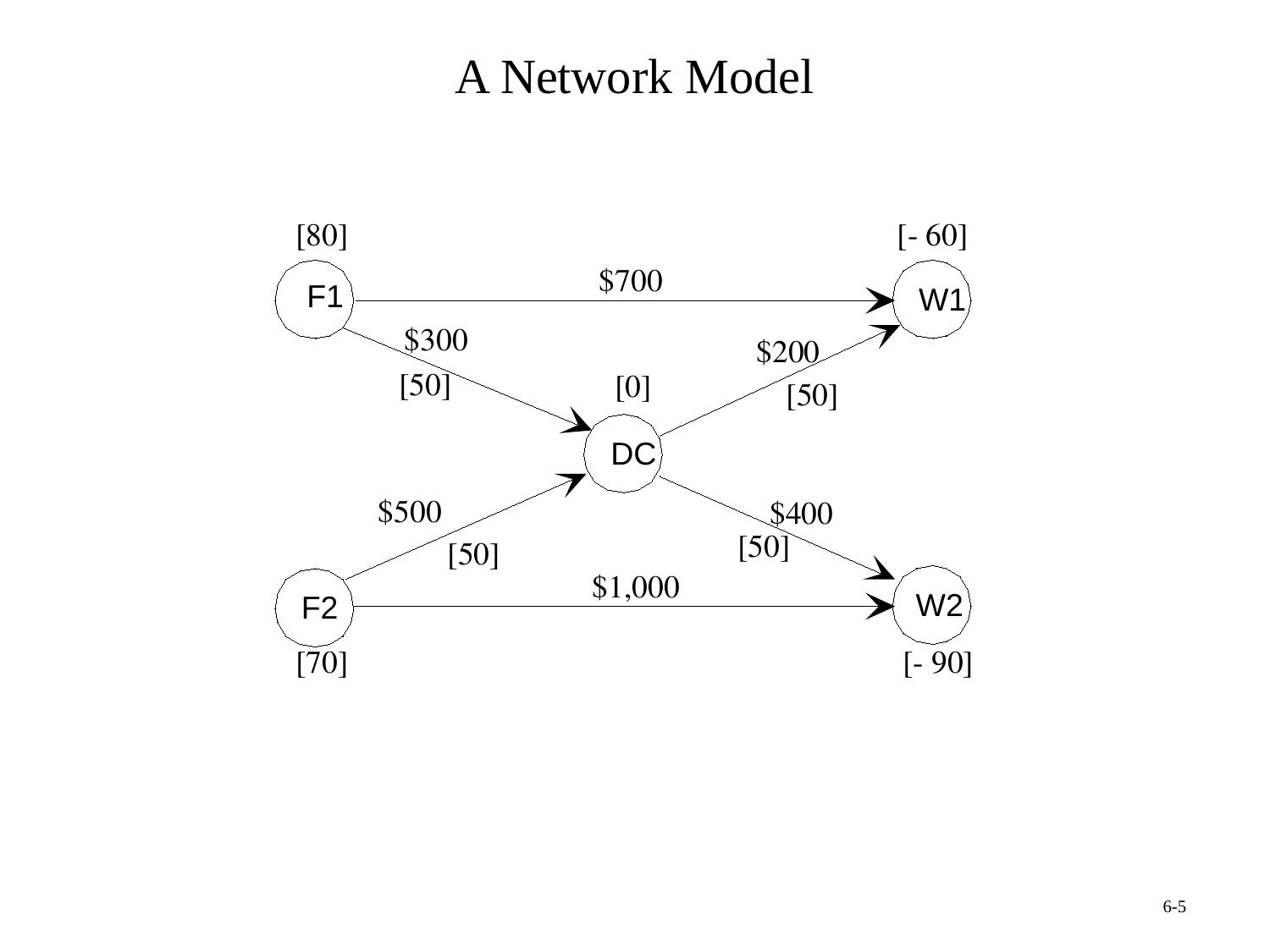

F1

DC

W2
F2

[80]
[- 60]

$700

W1

$300

$200
[50]
[0]
[50]

$500
$400
[50]
[50]

$1,000

[70]
[- 90]
# A Network Model
6-5